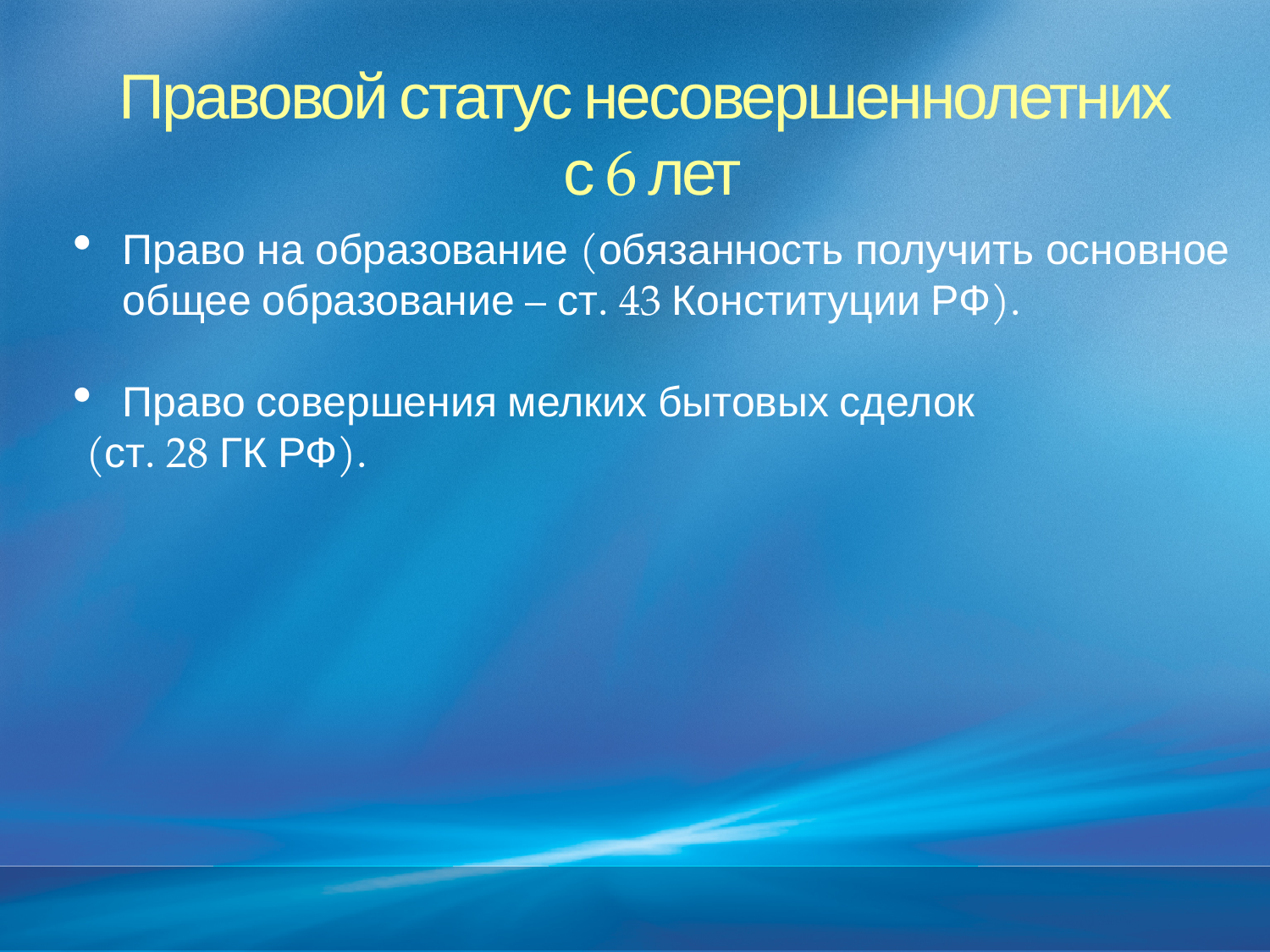

Правовой статус несовершеннолетних
с 6 лет
Право на образование (обязанность получить основное общее образование – ст. 43 Конституции РФ).

Право совершения мелких бытовых сделок
 (ст. 28 ГК РФ).